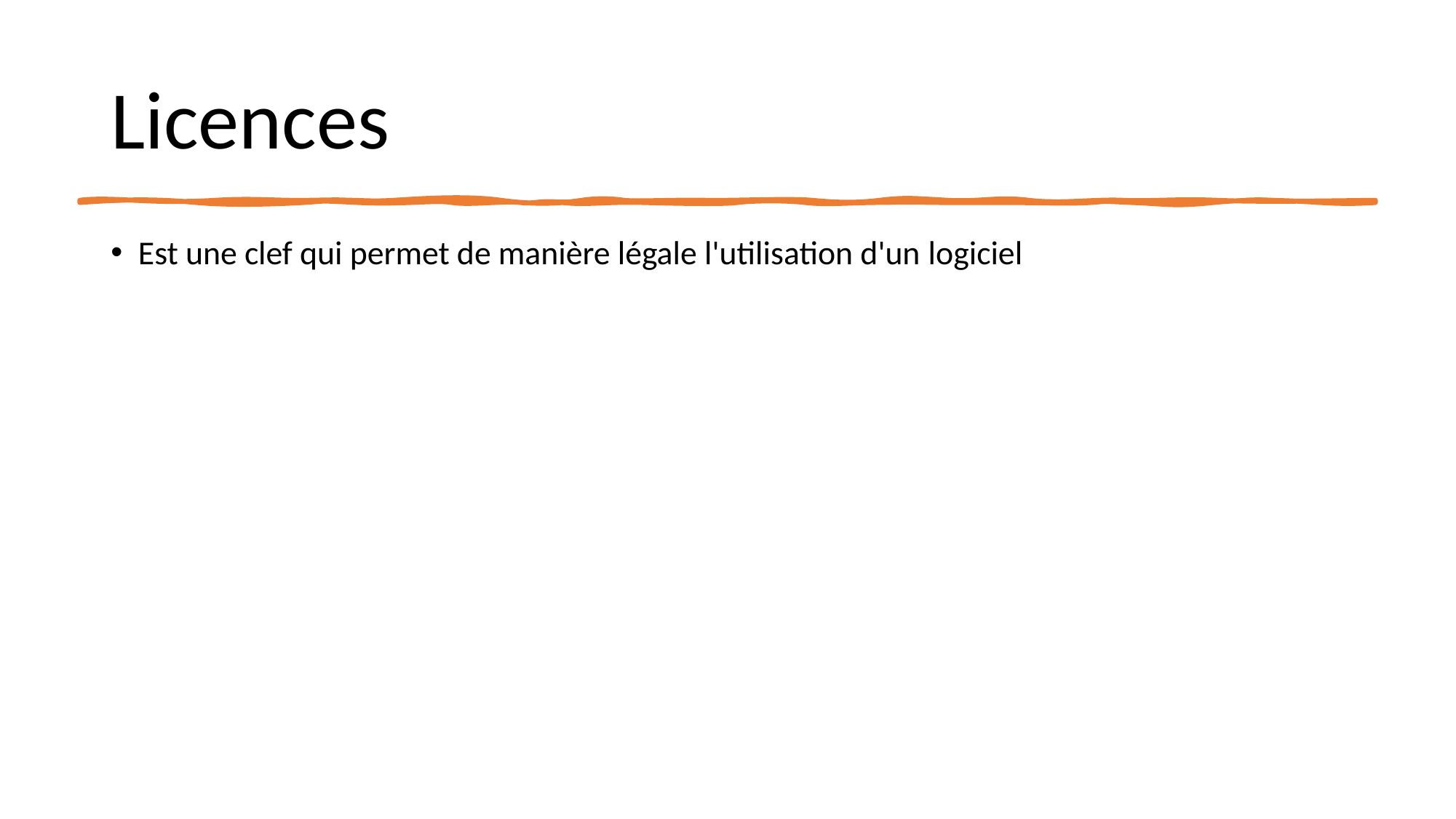

# Licences

Est une clef qui permet de manière légale l'utilisation d'un logiciel